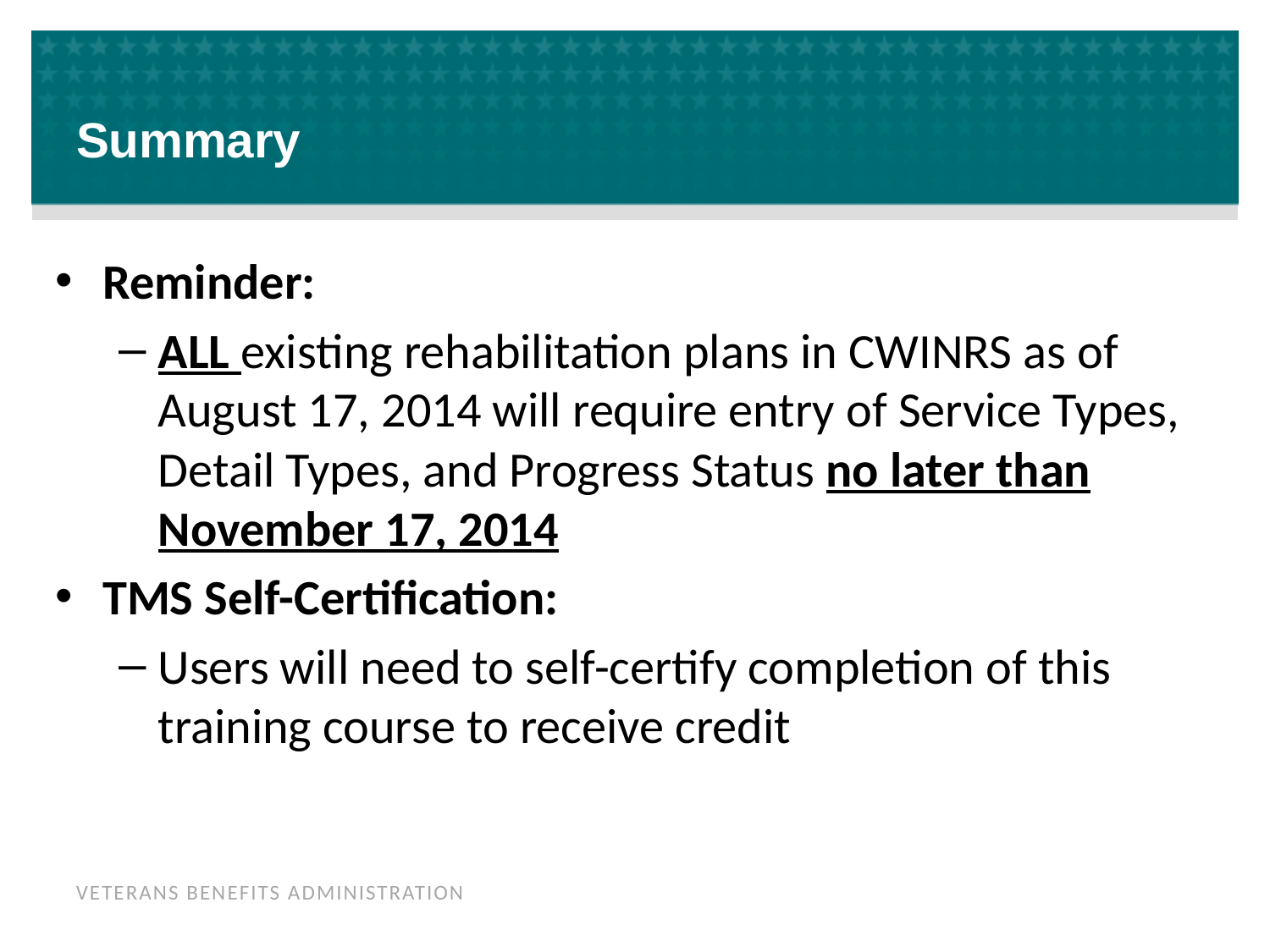

# Summary
Reminder:
ALL existing rehabilitation plans in CWINRS as of August 17, 2014 will require entry of Service Types, Detail Types, and Progress Status no later than November 17, 2014
TMS Self-Certification:
Users will need to self-certify completion of this training course to receive credit